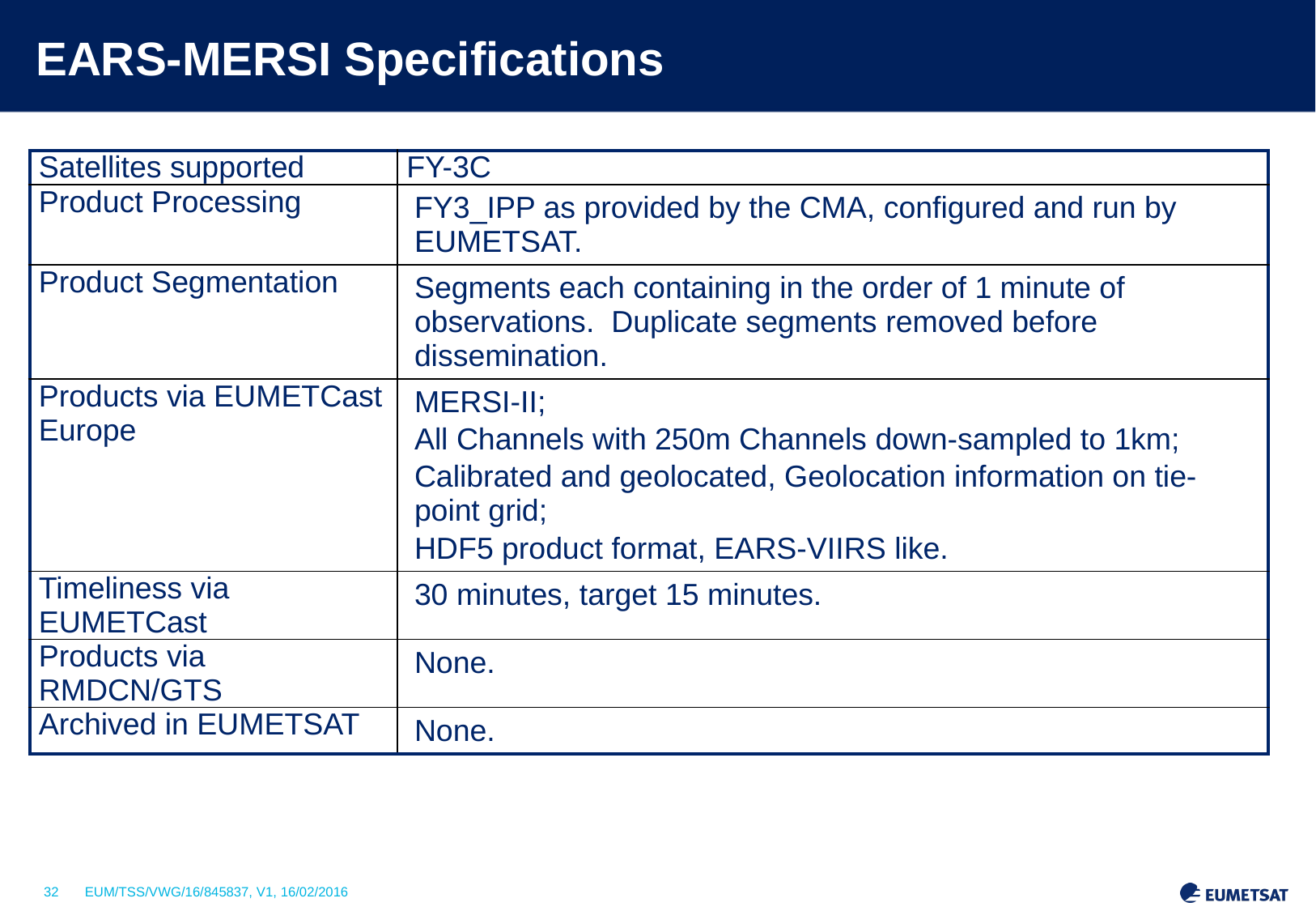

# EARS-MERSI Specifications

| Satellites supported | FY-3C |
| --- | --- |
| Product Processing | FY3\_IPP as provided by the CMA, configured and run by EUMETSAT. |
| Product Segmentation | Segments each containing in the order of 1 minute of observations. Duplicate segments removed before dissemination. |
| Products via EUMETCast Europe | MERSI-II; All Channels with 250m Channels down-sampled to 1km; Calibrated and geolocated, Geolocation information on tie-point grid; HDF5 product format, EARS-VIIRS like. |
| Timeliness via EUMETCast | 30 minutes, target 15 minutes. |
| Products via RMDCN/GTS | None. |
| Archived in EUMETSAT | None. |